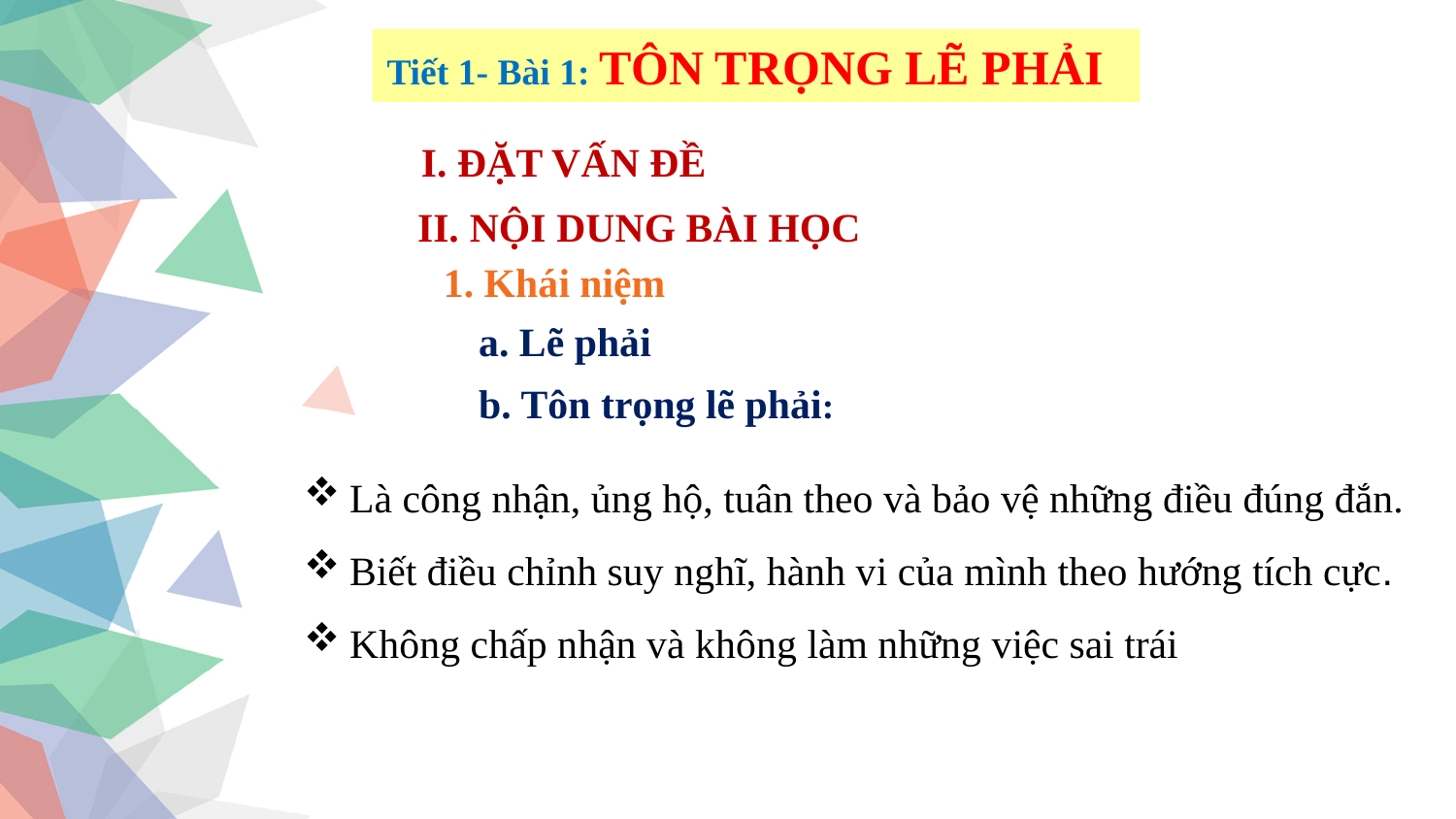

Tiết 1- Bài 1: TÔN TRỌNG LẼ PHẢI
I. ĐẶT VẤN ĐỀ
II. NỘI DUNG BÀI HỌC
  1. Khái niệm
a. Lẽ phải
b. Tôn trọng lẽ phải:
Là công nhận, ủng hộ, tuân theo và bảo vệ những điều đúng đắn.
Biết điều chỉnh suy nghĩ, hành vi của mình theo hướng tích cực.
Không chấp nhận và không làm những việc sai trái